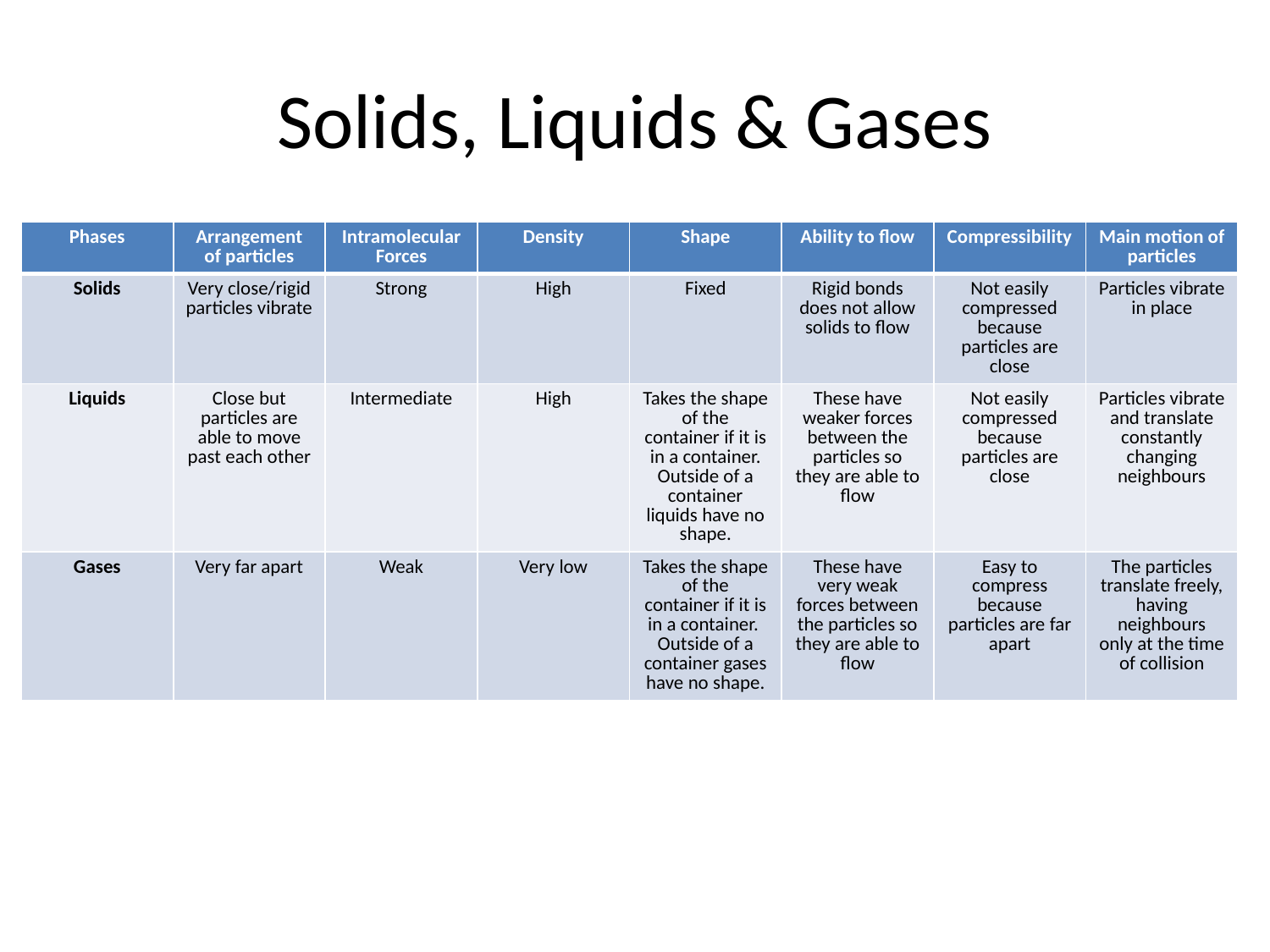

# Solids, Liquids & Gases
| Phases | Arrangement of particles | Intramolecular Forces | Density | Shape | Ability to flow | Compressibility | Main motion of particles |
| --- | --- | --- | --- | --- | --- | --- | --- |
| Solids | Very close/rigid particles vibrate | Strong | High | Fixed | Rigid bonds does not allow solids to flow | Not easily compressed because particles are close | Particles vibrate in place |
| Liquids | Close but particles are able to move past each other | Intermediate | High | Takes the shape of the container if it is in a container. Outside of a container liquids have no shape. | These have weaker forces between the particles so they are able to flow | Not easily compressed because particles are close | Particles vibrate and translate constantly changing neighbours |
| Gases | Very far apart | Weak | Very low | Takes the shape of the container if it is in a container. Outside of a container gases have no shape. | These have very weak forces between the particles so they are able to flow | Easy to compress because particles are far apart | The particles translate freely, having neighbours only at the time of collision |